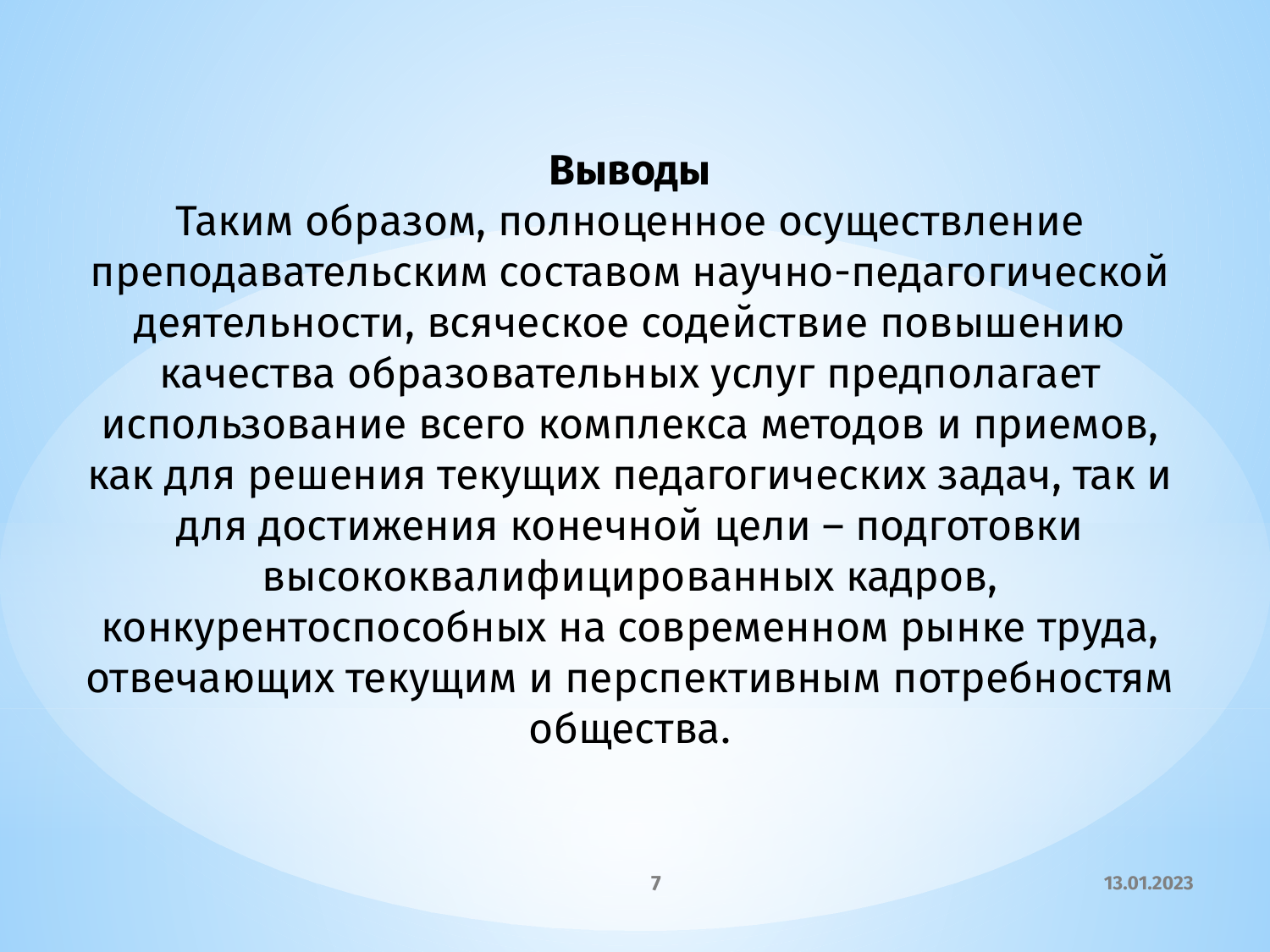

Выводы
Таким образом, полноценное осуществление преподавательским составом научно-педагогической деятельности, всяческое содействие повышению качества образовательных услуг предполагает использование всего комплекса методов и приемов, как для решения текущих педагогических задач, так и для достижения конечной цели – подготовки высококвалифицированных кадров, конкурентоспособных на современном рынке труда, отвечающих текущим и перспективным потребностям общества.

7
13.01.2023